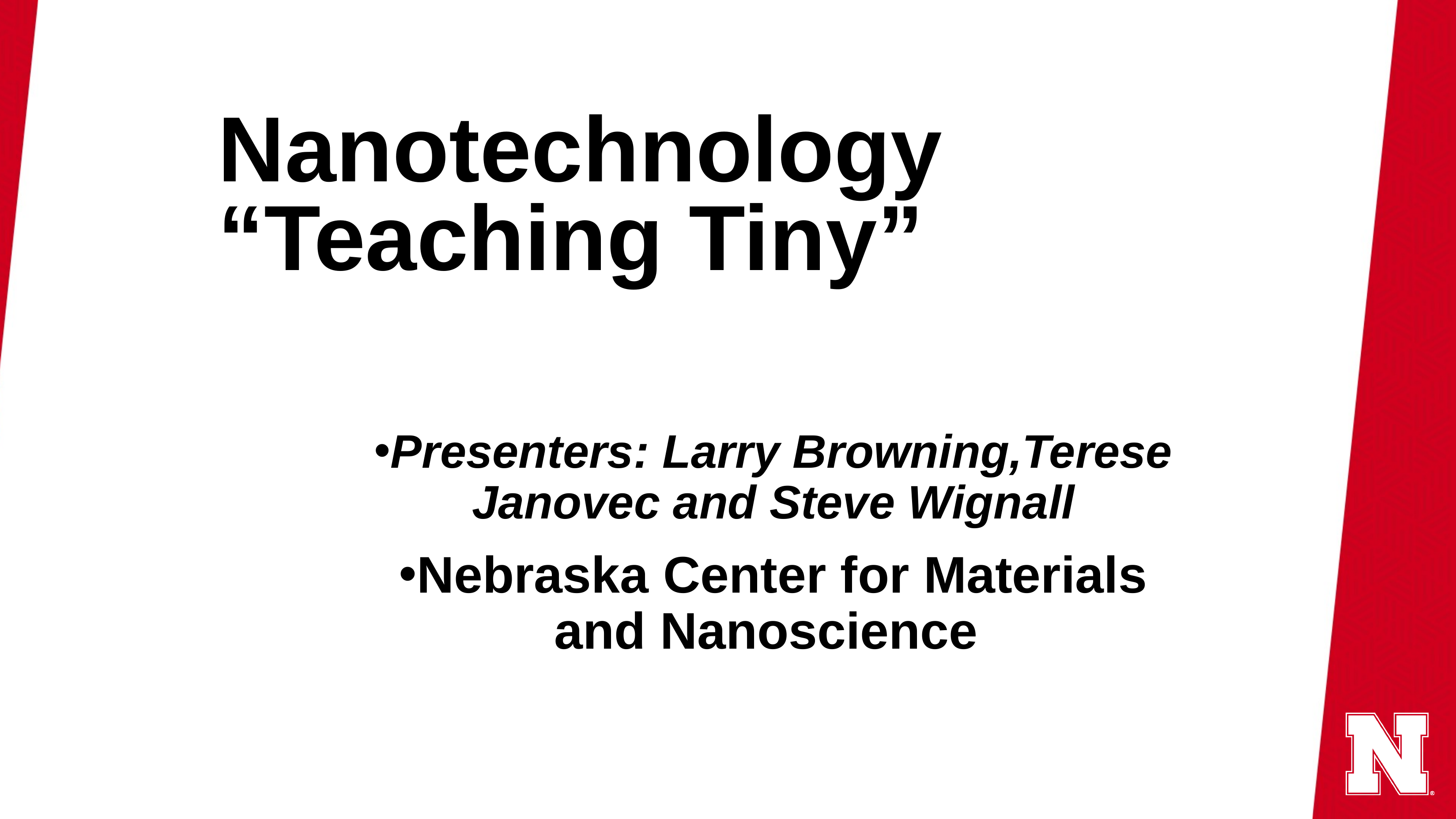

# Nanotechnology “Teaching Tiny”
Presenters: Larry Browning,Terese Janovec and Steve Wignall

Nebraska Center for Materials and Nanoscience